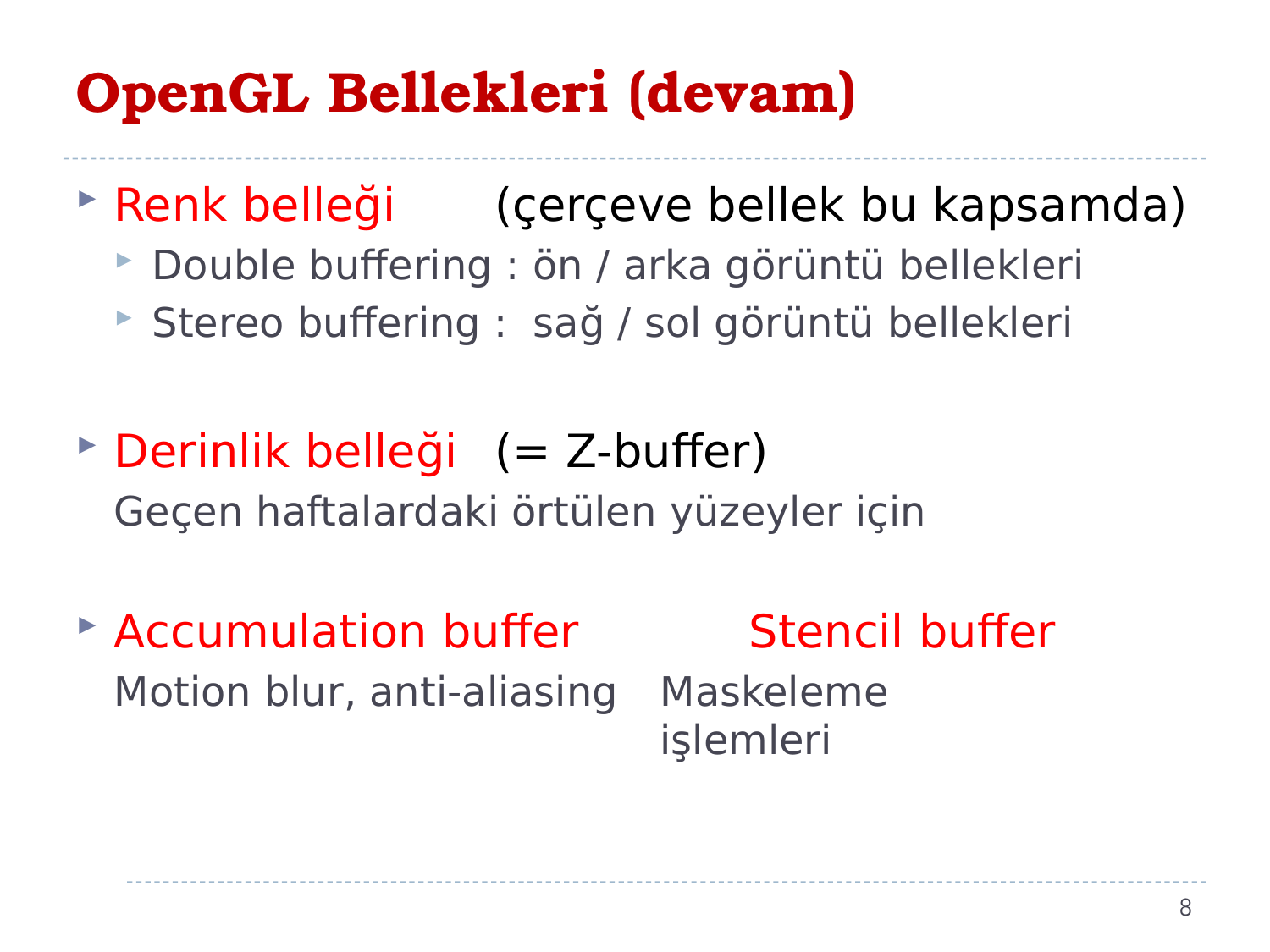

# OpenGL Bellekleri (devam)
Renk belleği	(çerçeve bellek bu kapsamda)
Double buffering :	ön / arka görüntü bellekleri
Stereo buffering :	sağ / sol görüntü bellekleri

Derinlik belleği 	(= Z-buffer)
Geçen haftalardaki örtülen yüzeyler için

Accumulation buffer		Stencil buffer
Motion blur, anti-aliasing	Maskeleme 							işlemleri
8